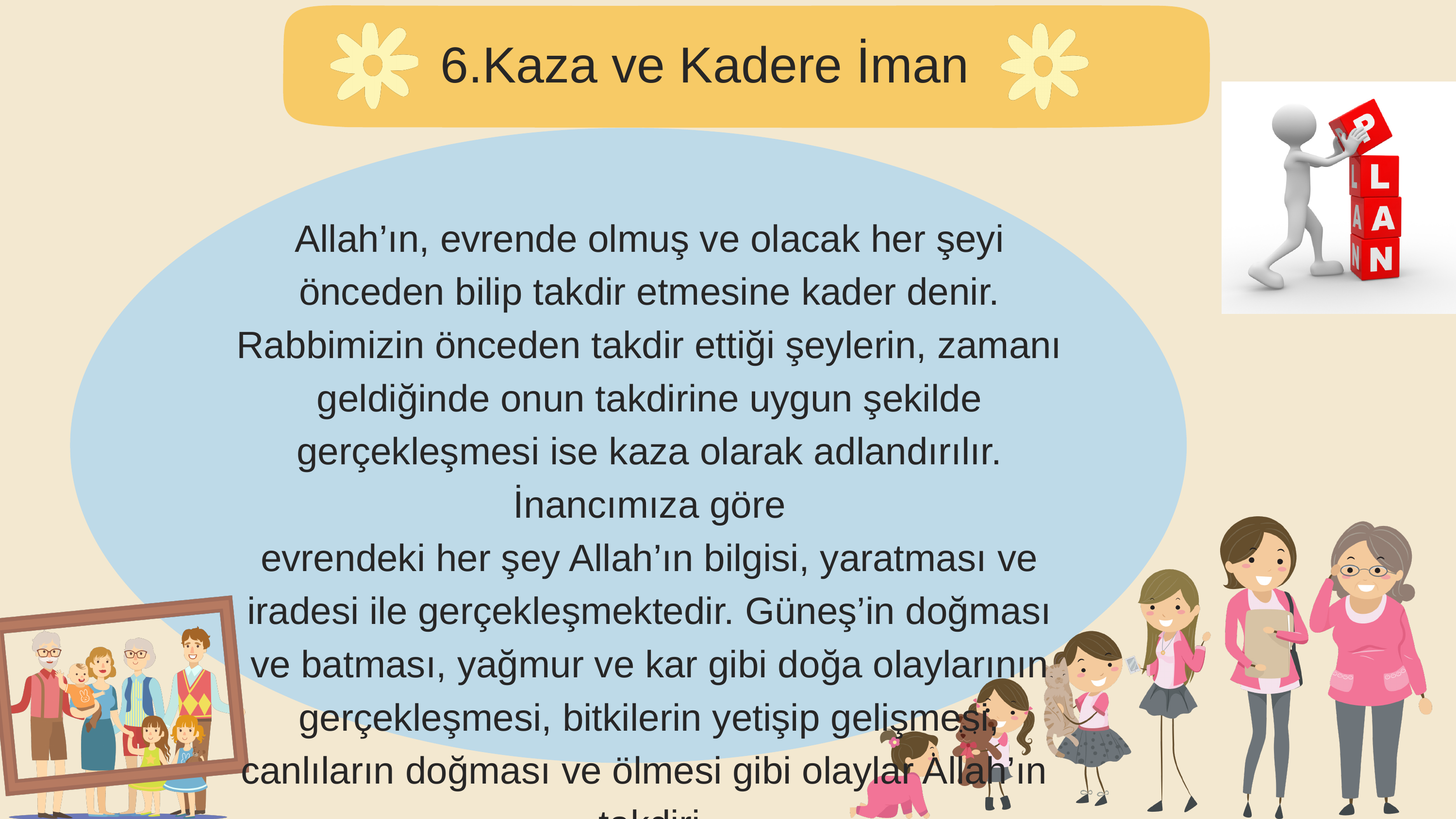

6.Kaza ve Kadere İman

Allah’ın, evrende olmuş ve olacak her şeyi önceden bilip takdir etmesine kader denir. Rabbimizin önceden takdir ettiği şeylerin, zamanı geldiğinde onun takdirine uygun şekilde gerçekleşmesi ise kaza olarak adlandırılır. İnancımıza göre
evrendeki her şey Allah’ın bilgisi, yaratması ve iradesi ile gerçekleşmektedir. Güneş’in doğması ve batması, yağmur ve kar gibi doğa olaylarının gerçekleşmesi, bitkilerin yetişip gelişmesi, canlıların doğması ve ölmesi gibi olaylar Allah’ın  takdiri
ile gerçekleşen durumlara örnek verilebilir.